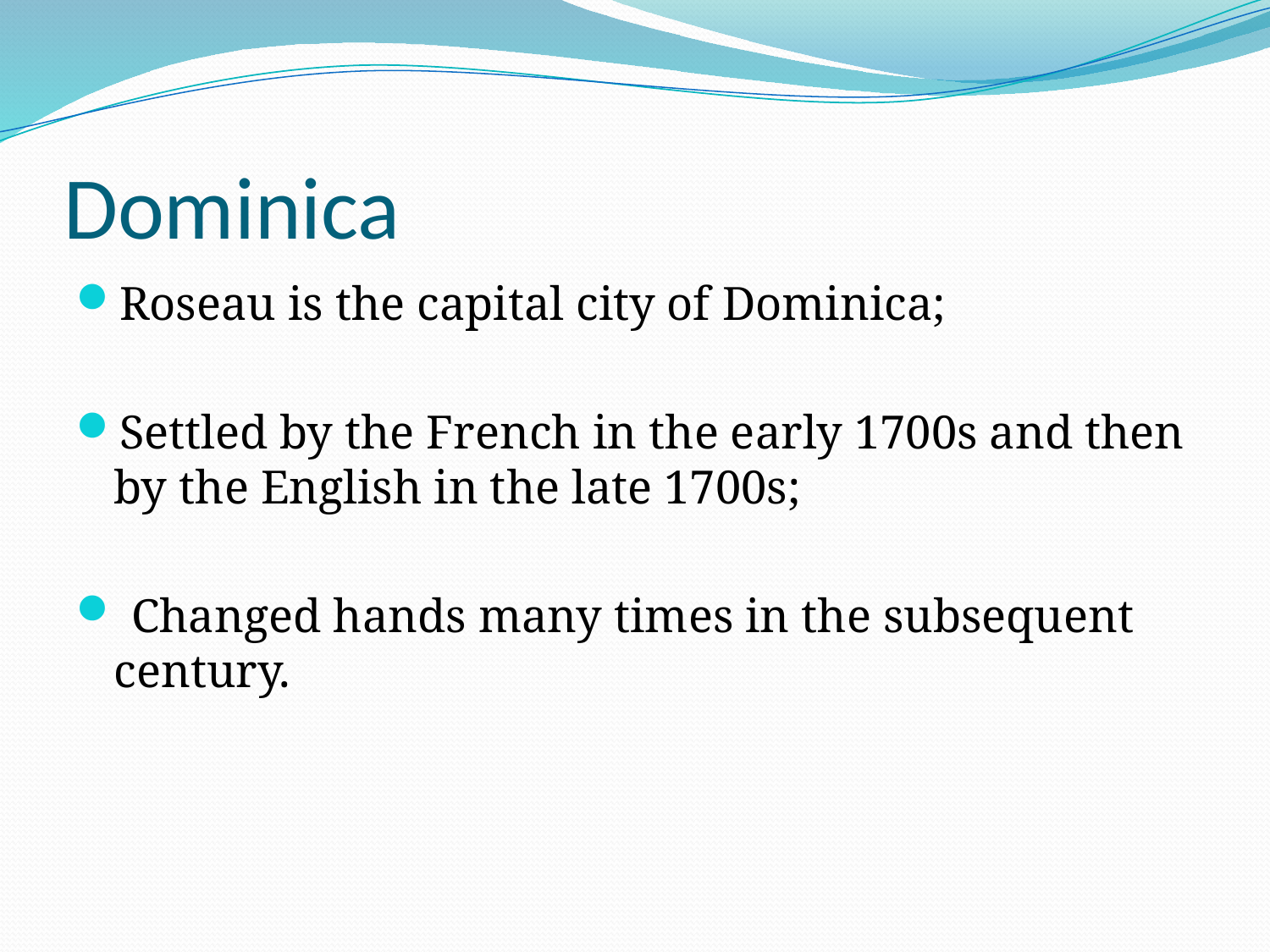

# Dominica
Roseau is the capital city of Dominica;

Settled by the French in the early 1700s and then by the English in the late 1700s;

 Changed hands many times in the subsequent century.